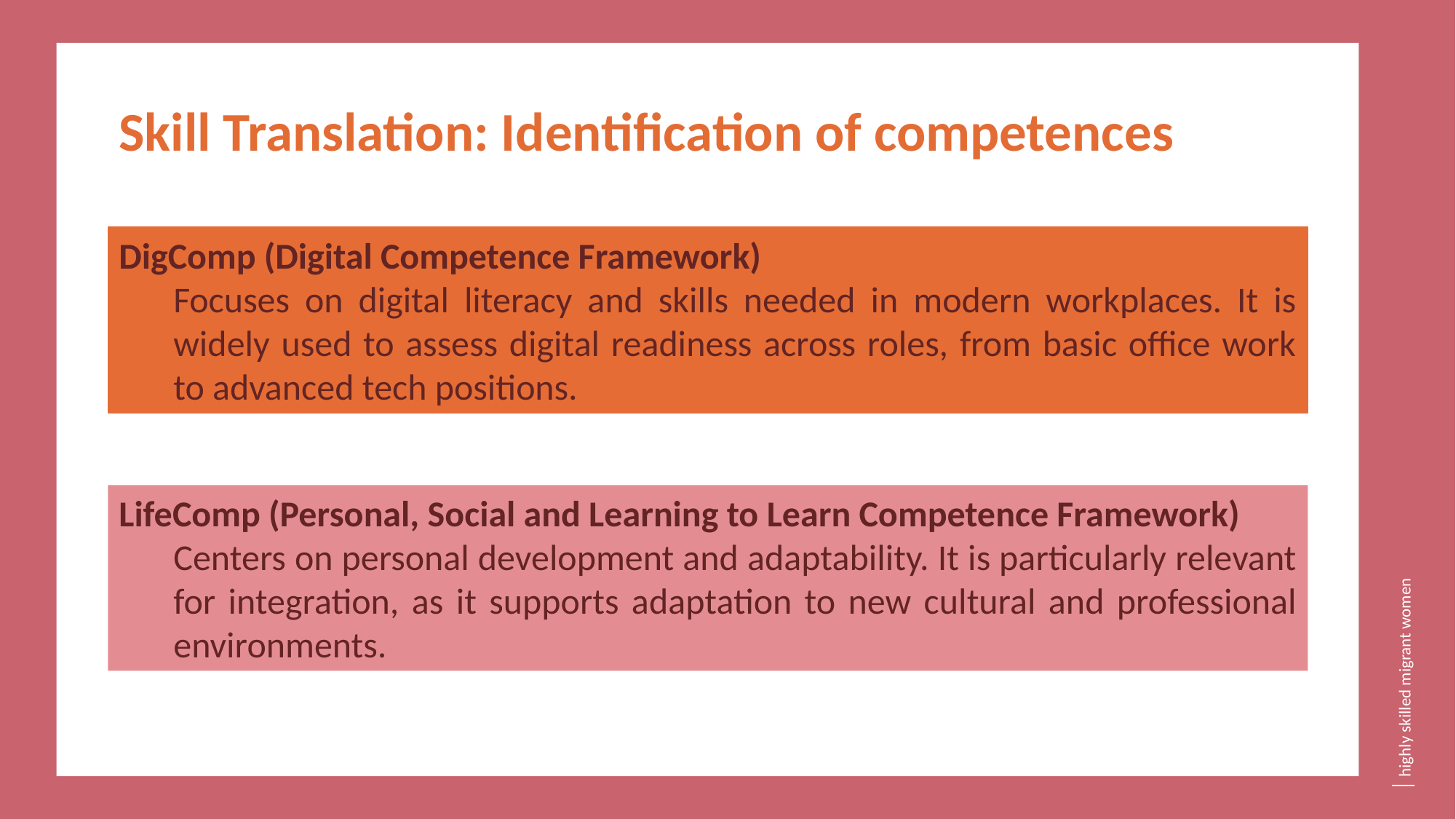

Skill Translation: Identification of competences
DigComp (Digital Competence Framework)
Focuses on digital literacy and skills needed in modern workplaces. It is widely used to assess digital readiness across roles, from basic office work to advanced tech positions.
LifeComp (Personal, Social and Learning to Learn Competence Framework)
Centers on personal development and adaptability. It is particularly relevant for integration, as it supports adaptation to new cultural and professional environments.